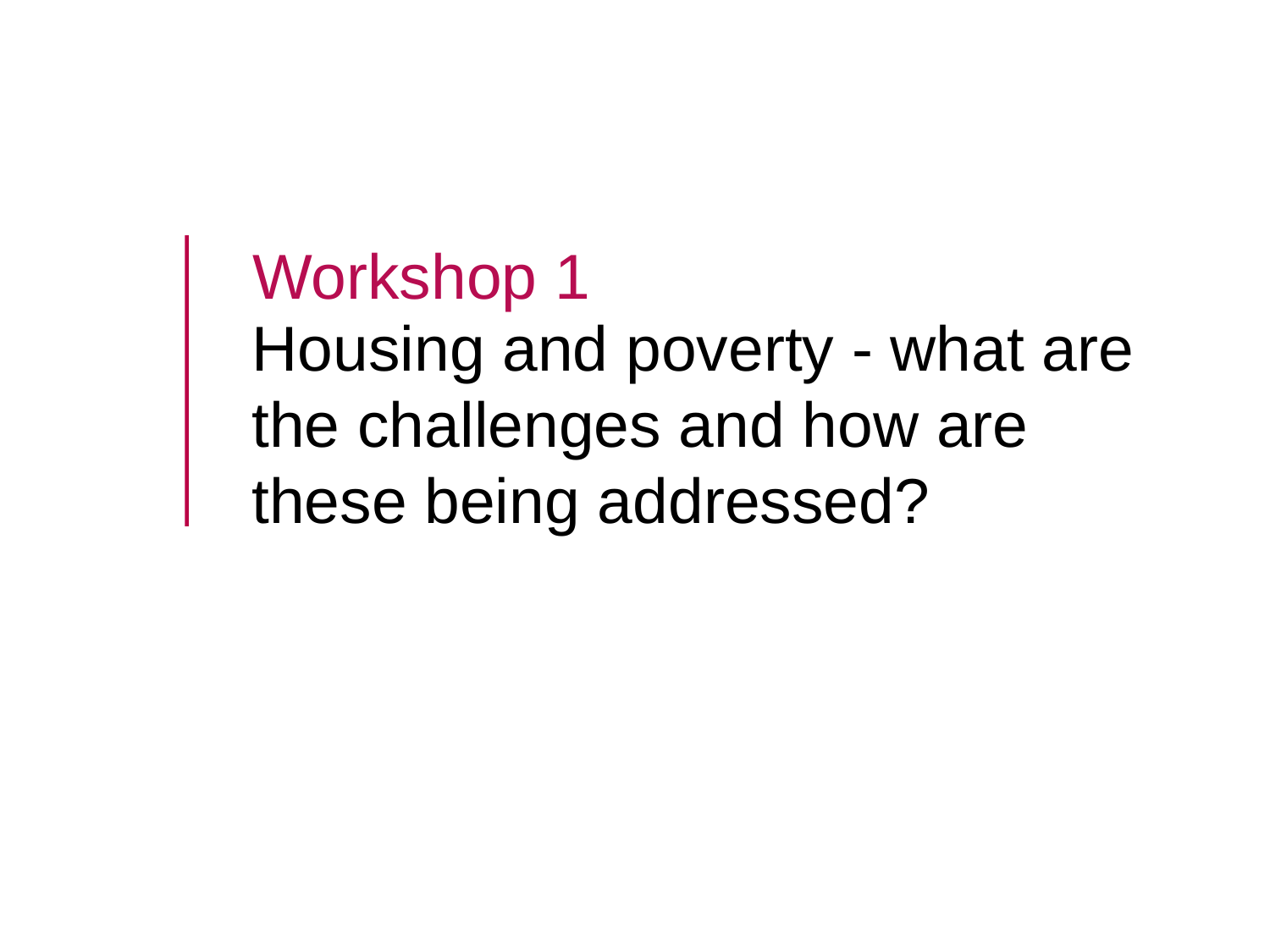

# Workshop 1
Housing and poverty - what are the challenges and how are these being addressed?